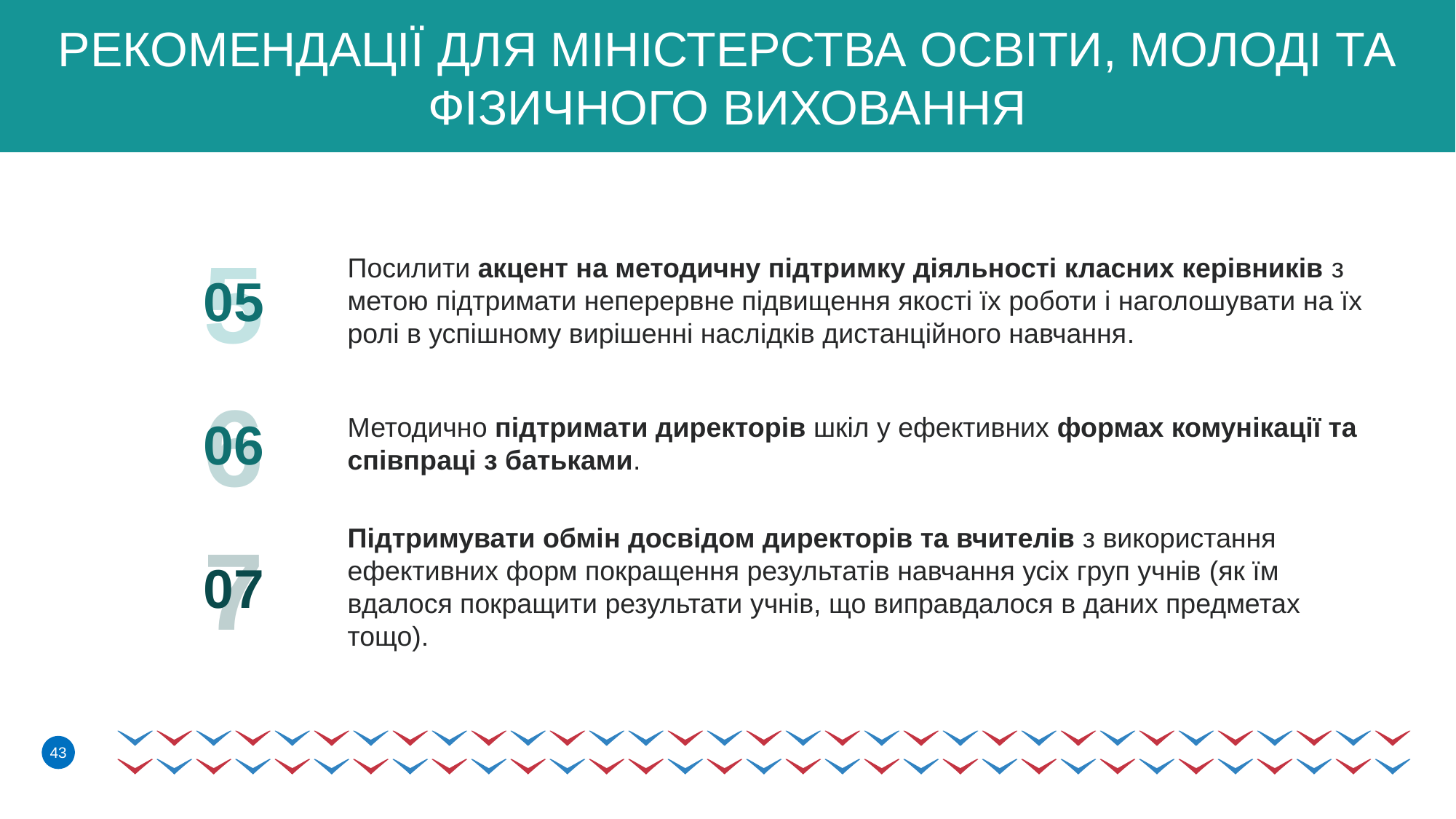

РЕКОМЕНДАЦІЇ ДЛЯ МІНІСТЕРСТВА ОСВІТИ, МОЛОДІ ТА ФІЗИЧНОГО ВИХОВАННЯ
5
05
Посилити акцент на методичну підтримку діяльності класних керівників з метою підтримати неперервне підвищення якості їх роботи і наголошувати на їх ролі в успішному вирішенні наслідків дистанційного навчання.
6
Методично підтримати директорів шкіл у ефективних формах комунікації та співпраці з батьками.
06
7
Підтримувати обмін досвідом директорів та вчителів з використання ефективних форм покращення результатів навчання усіх груп учнів (як їм вдалося покращити результати учнів, що виправдалося в даних предметах тощо).
07